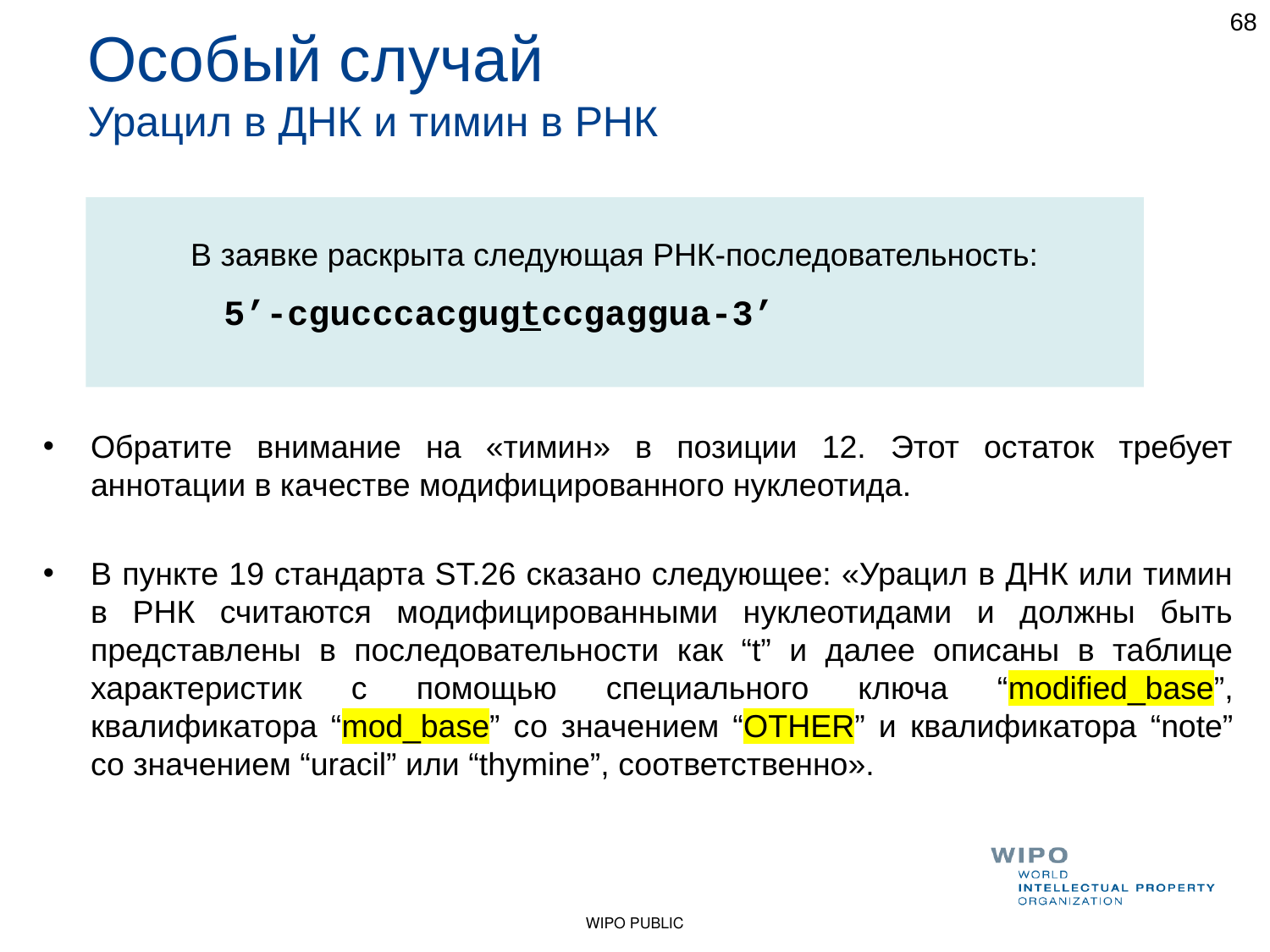

68
Особый случай
Урацил в ДНК и тимин в РНК

В заявке раскрыта следующая РНК-последовательность:
                5’-cgucccacgugtccgaggua-3’
Обратите внимание на «тимин» в позиции 12. Этот остаток требует аннотации в качестве модифицированного нуклеотида.

В пункте 19 стандарта ST.26 сказано следующее: «Урацил в ДНК или тимин в РНК считаются модифицированными нуклеотидами и должны быть представлены в последовательности как “t” и далее описаны в таблице характеристик с помощью специального ключа “modified_base”, квалификатора “mod_base” со значением “OTHER” и квалификатора “note” со значением “uracil” или “thymine”, соответственно».